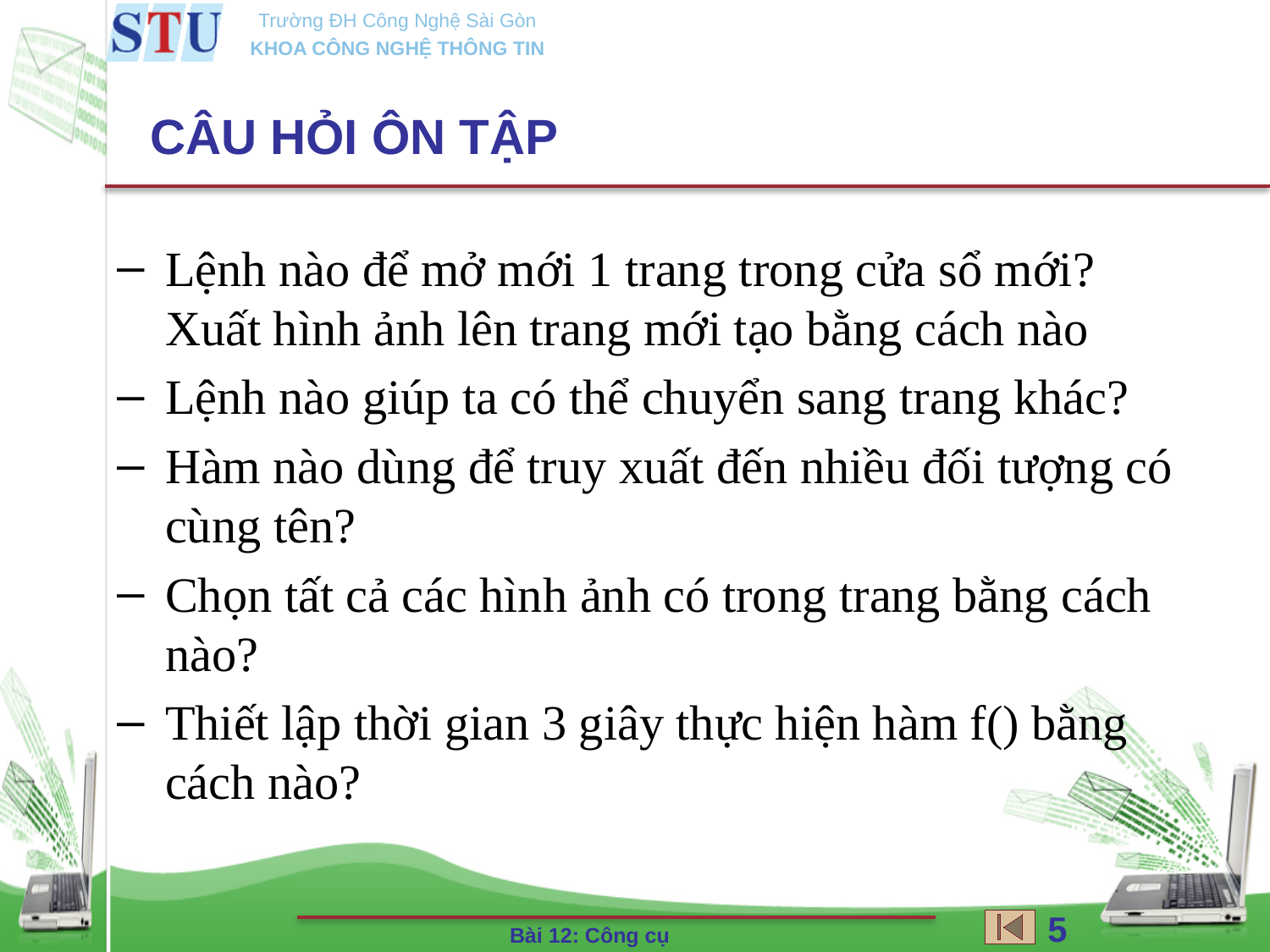

# CÂU HỎI ÔN TẬP
Lệnh nào để mở mới 1 trang trong cửa sổ mới? Xuất hình ảnh lên trang mới tạo bằng cách nào
Lệnh nào giúp ta có thể chuyển sang trang khác?
Hàm nào dùng để truy xuất đến nhiều đối tượng có cùng tên?
Chọn tất cả các hình ảnh có trong trang bằng cách nào?
Thiết lập thời gian 3 giây thực hiện hàm f() bằng cách nào?
5
Bài 12: Công cụ